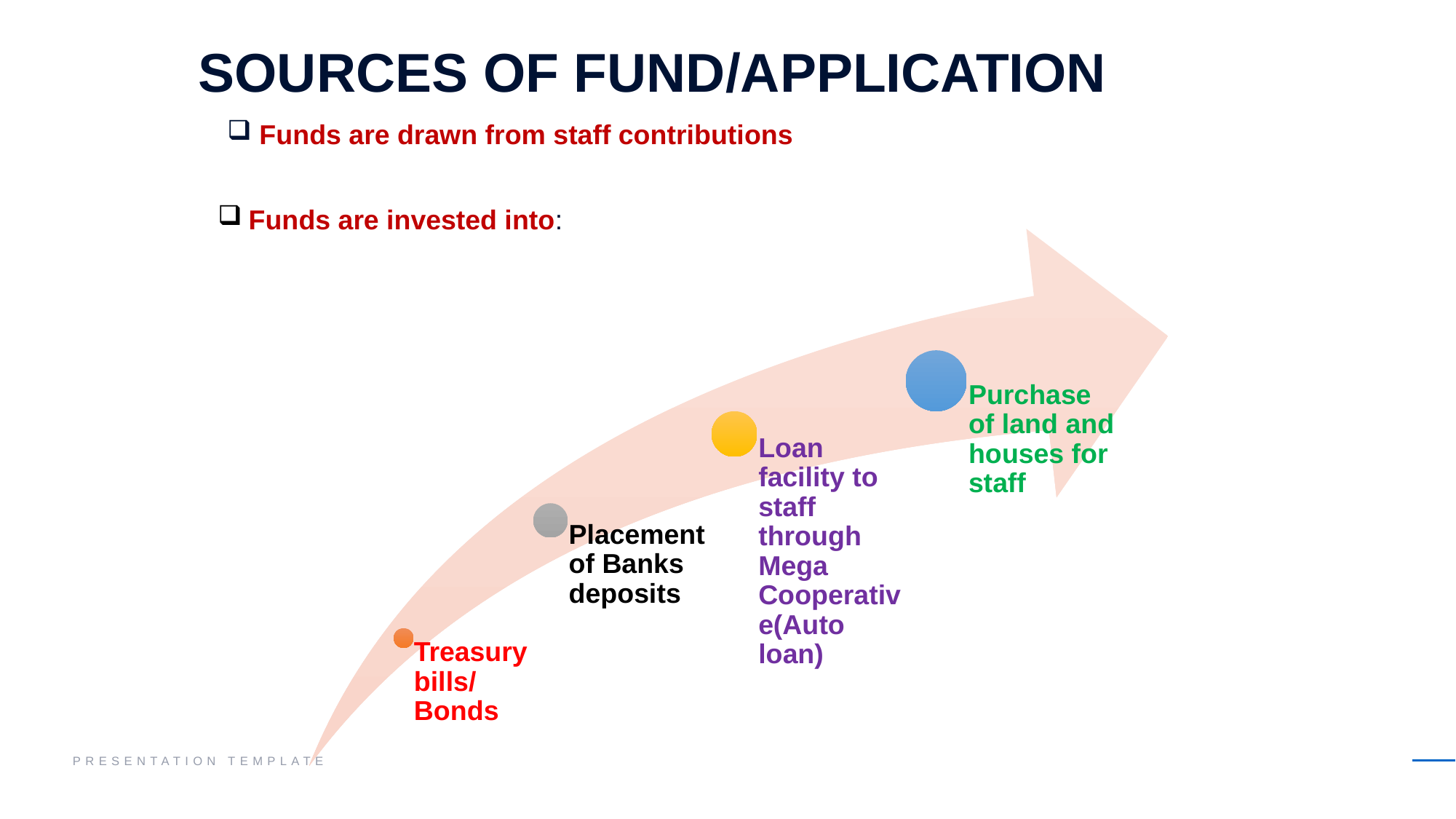

SOURCES OF FUND/APPLICATION
 Funds are drawn from staff contributions

 Funds are invested into:
Treasury bills/ Bonds
Placement of Banks deposits
Loan facility to staff through Mega Cooperative(Auto loan)
Purchase of land and houses for staff